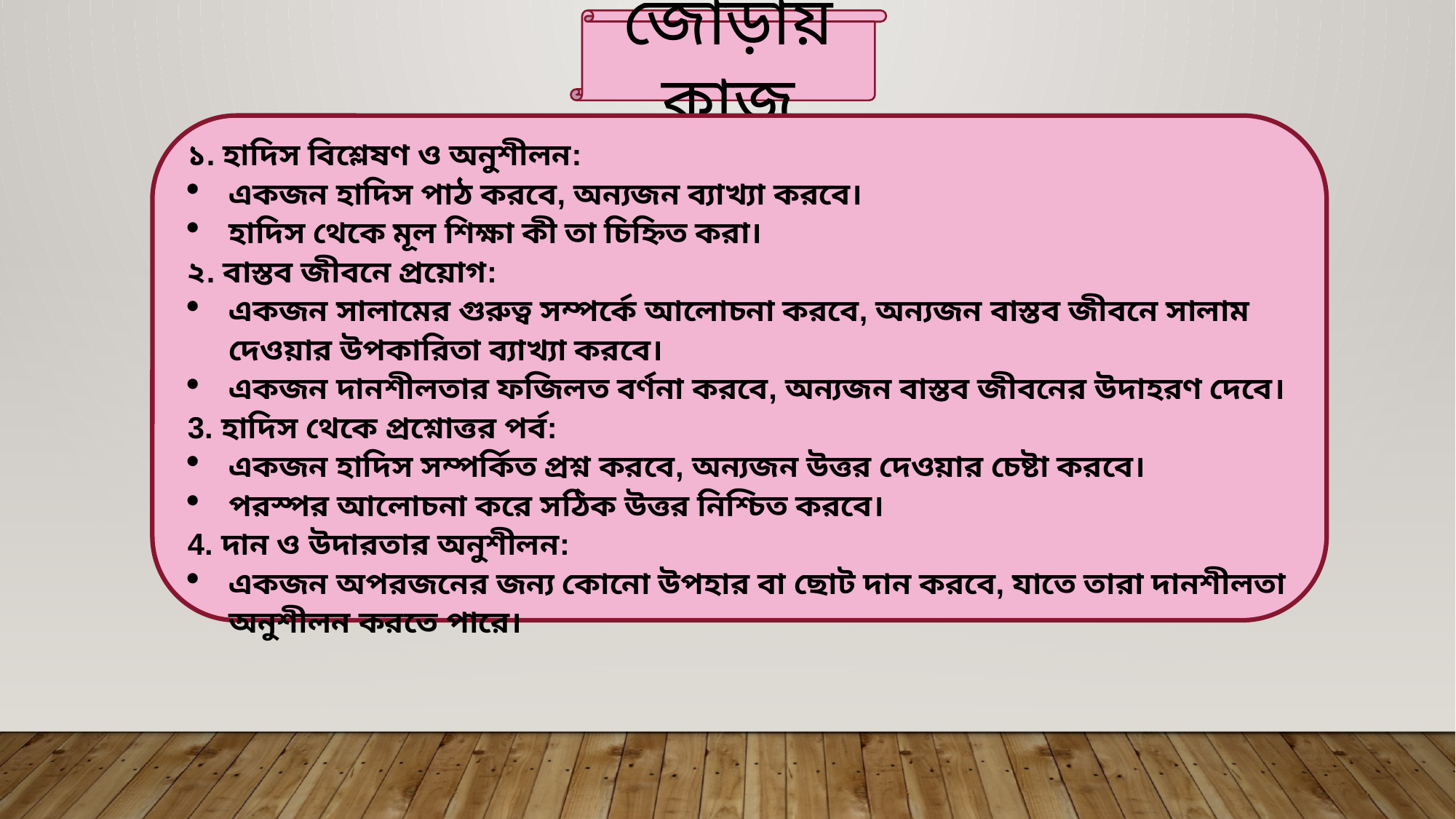

জোড়ায় কাজ

১. হাদিস বিশ্লেষণ ও অনুশীলন:
একজন হাদিস পাঠ করবে, অন্যজন ব্যাখ্যা করবে।
হাদিস থেকে মূল শিক্ষা কী তা চিহ্নিত করা।
২. বাস্তব জীবনে প্রয়োগ:
একজন সালামের গুরুত্ব সম্পর্কে আলোচনা করবে, অন্যজন বাস্তব জীবনে সালাম দেওয়ার উপকারিতা ব্যাখ্যা করবে।
একজন দানশীলতার ফজিলত বর্ণনা করবে, অন্যজন বাস্তব জীবনের উদাহরণ দেবে।
3. হাদিস থেকে প্রশ্নোত্তর পর্ব:
একজন হাদিস সম্পর্কিত প্রশ্ন করবে, অন্যজন উত্তর দেওয়ার চেষ্টা করবে।
পরস্পর আলোচনা করে সঠিক উত্তর নিশ্চিত করবে।
4. দান ও উদারতার অনুশীলন:
একজন অপরজনের জন্য কোনো উপহার বা ছোট দান করবে, যাতে তারা দানশীলতা অনুশীলন করতে পারে।